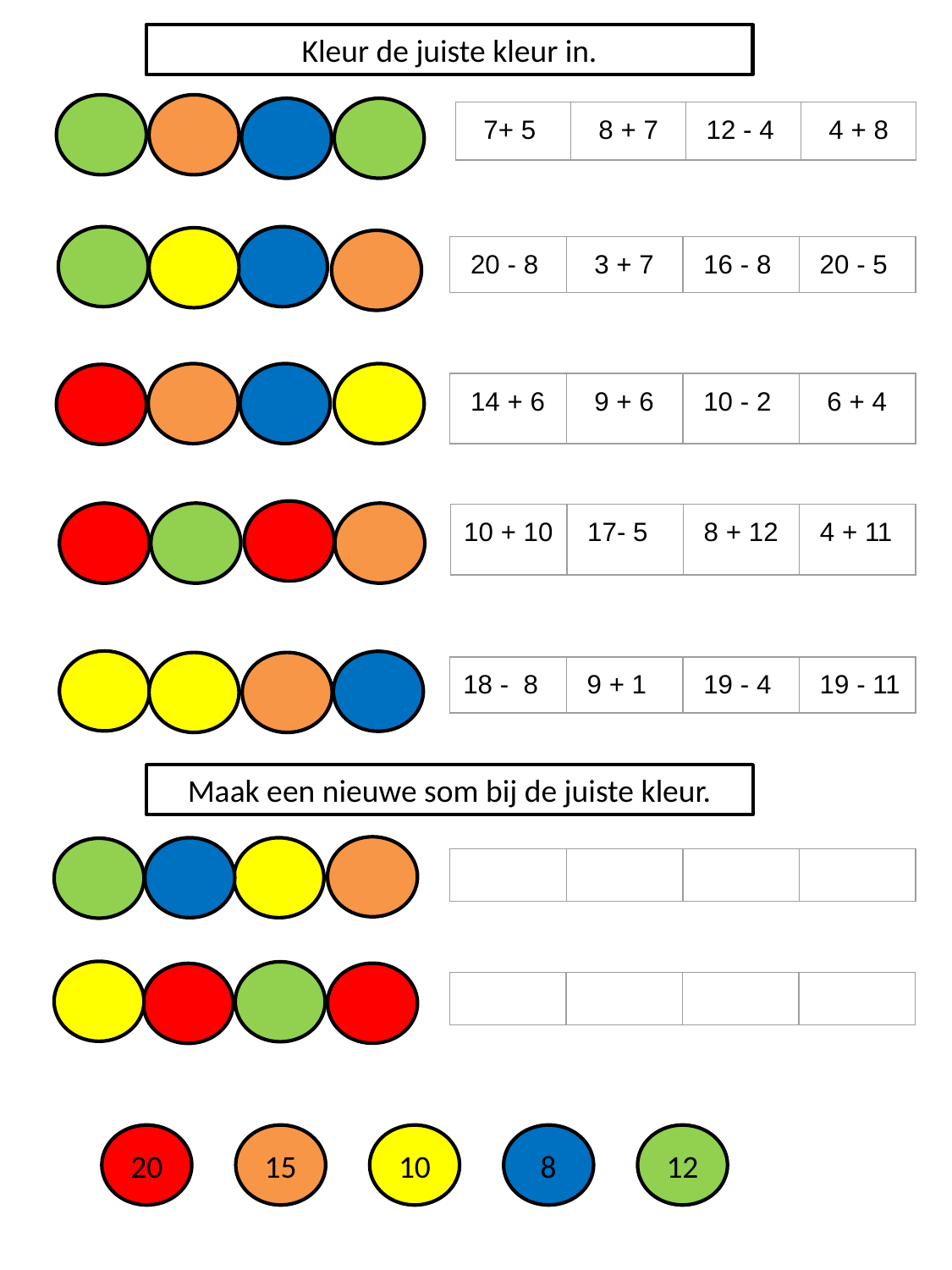

Kleur de juiste kleur in.

| 7+ 5 | 8 + 7 | 12 - 4 | 4 + 8 |
| --- | --- | --- | --- |

| 20 - 8 | 3 + 7 | 16 - 8 | 20 - 5 |
| --- | --- | --- | --- |

| 14 + 6 | 9 + 6 | 10 - 2 | 6 + 4 |
| --- | --- | --- | --- |

| 10 + 10 | 17- 5 | 8 + 12 | 4 + 11 |
| --- | --- | --- | --- |

| 18 - 8 | 9 + 1 | 19 - 4 | 19 - 11 |
| --- | --- | --- | --- |

Maak een nieuwe som bij de juiste kleur.

|  |  |  |  |
| --- | --- | --- | --- |

|  |  |  |  |
| --- | --- | --- | --- |
20
15
10
8
12